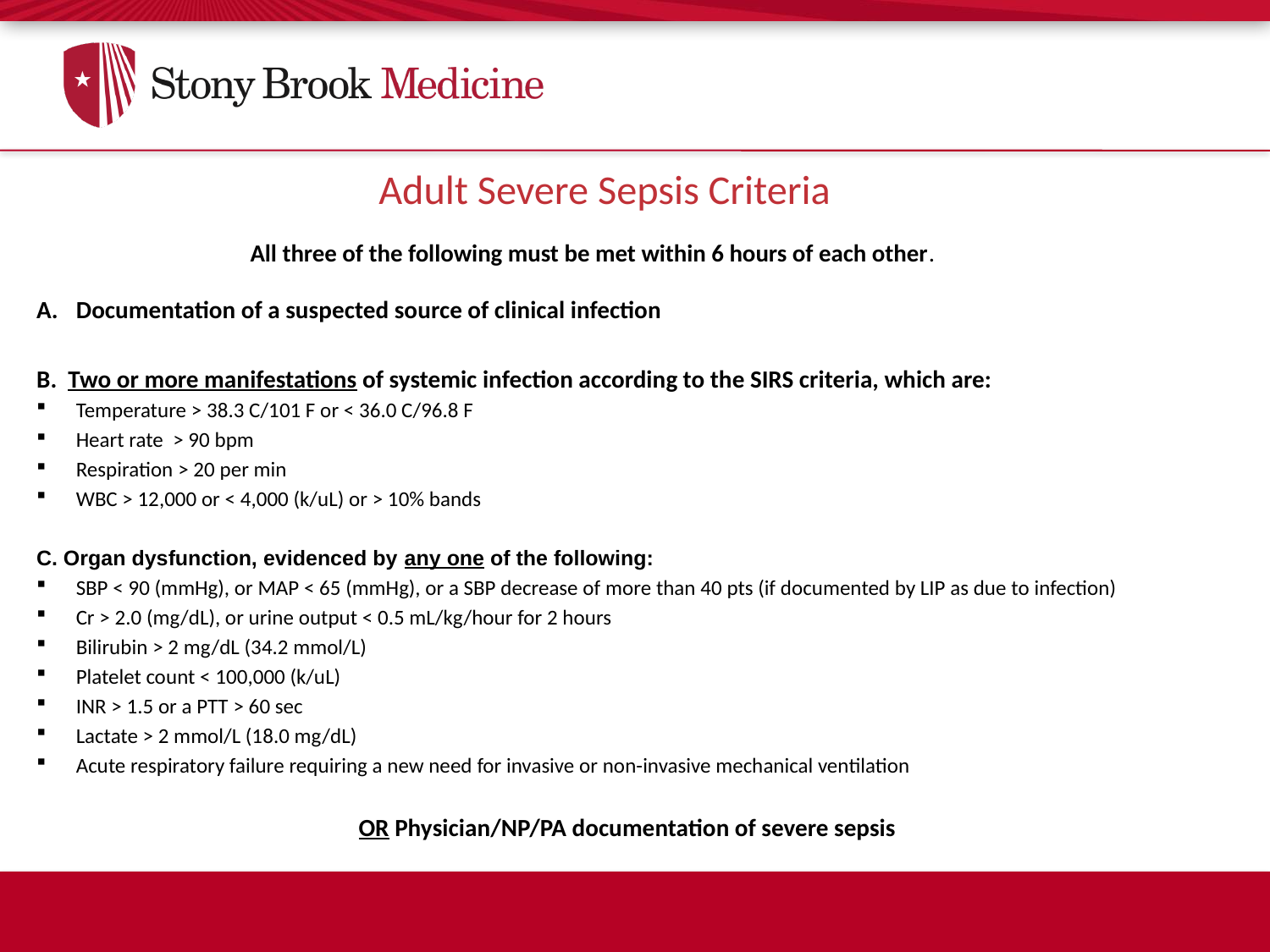

# Adult Severe Sepsis Criteria All three of the following must be met within 6 hours of each other.

Documentation of a suspected source of clinical infection

B.  Two or more manifestations of systemic infection according to the SIRS criteria, which are:
Temperature > 38.3 C/101 F or < 36.0 C/96.8 F
Heart rate  > 90 bpm
Respiration > 20 per min
WBC > 12,000 or < 4,000 (k/uL) or > 10% bands

C. Organ dysfunction, evidenced by any one of the following:
SBP < 90 (mmHg), or MAP < 65 (mmHg), or a SBP decrease of more than 40 pts (if documented by LIP as due to infection)
Cr > 2.0 (mg/dL), or urine output < 0.5 mL/kg/hour for 2 hours
Bilirubin > 2 mg/dL (34.2 mmol/L)
Platelet count < 100,000 (k/uL)
INR > 1.5 or a PTT > 60 sec
Lactate > 2 mmol/L (18.0 mg/dL)
Acute respiratory failure requiring a new need for invasive or non-invasive mechanical ventilation

OR Physician/NP/PA documentation of severe sepsis